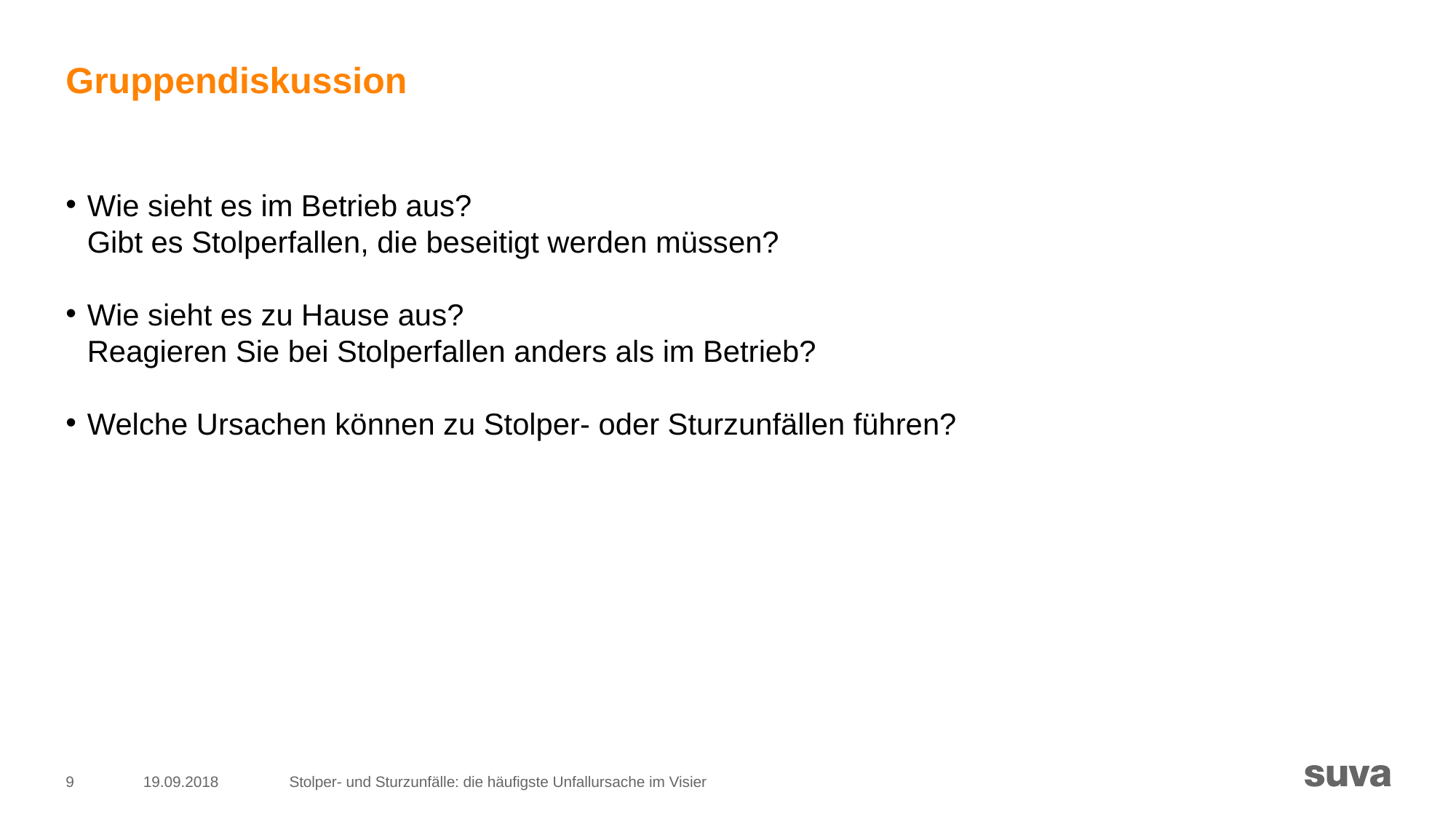

# Gruppendiskussion
Wie sieht es im Betrieb aus?
Gibt es Stolperfallen, die beseitigt werden müssen?

Wie sieht es zu Hause aus?
Reagieren Sie bei Stolperfallen anders als im Betrieb?

Welche Ursachen können zu Stolper- oder Sturzunfällen führen?

9
19.09.2018
Stolper- und Sturzunfälle: die häufigste Unfallursache im Visier